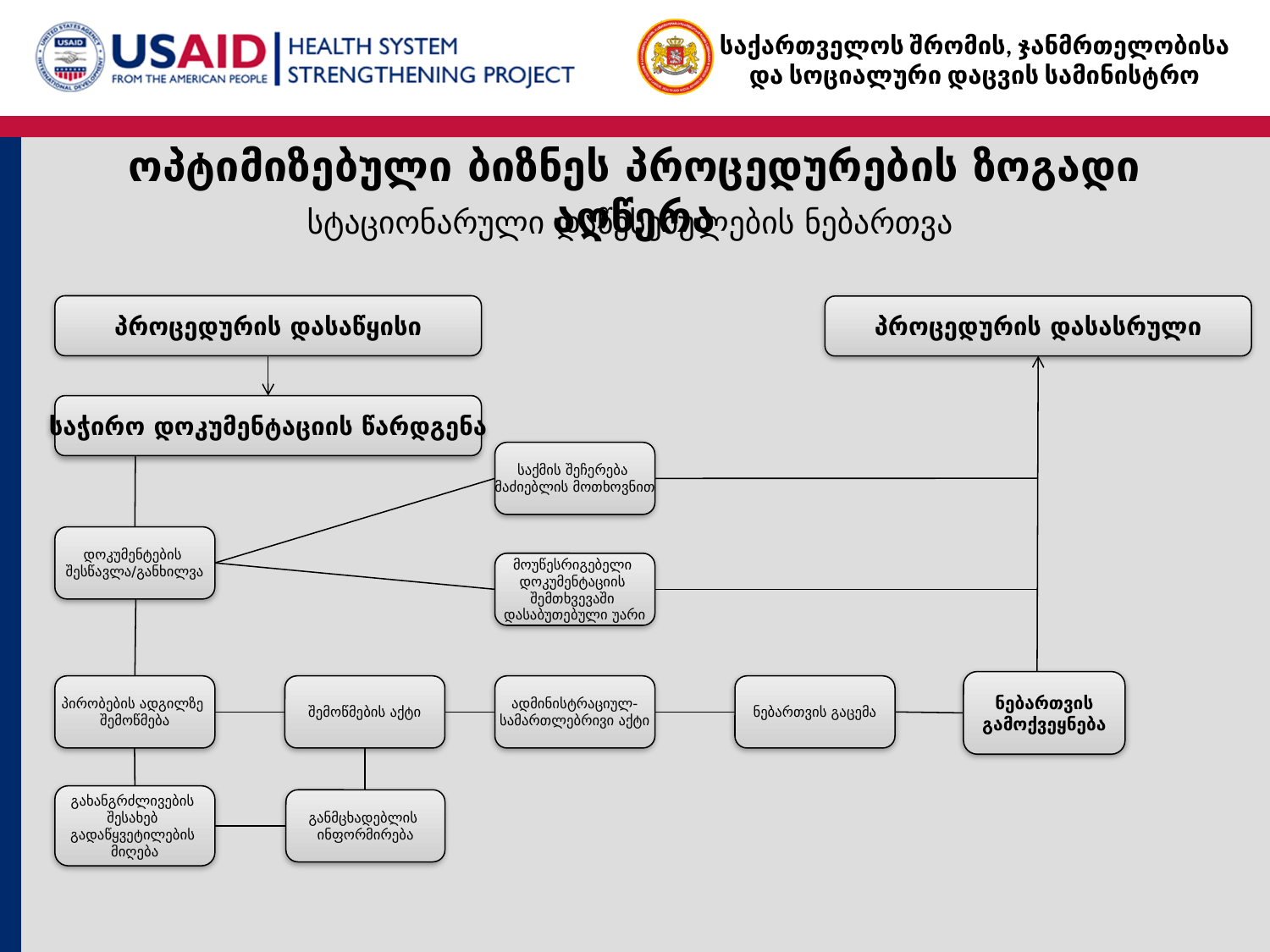

ოპტიმიზებული ბიზნეს პროცედურების ზოგადი აღწერა
სტაციონარული დაწესებულების ნებართვა
პროცედურის დასაწყისი
პროცედურის დასასრული
საჭირო დოკუმენტაციის წარდგენა
საქმის შეჩერება
მაძიებლის მოთხოვნით
დოკუმენტების
შესწავლა/განხილვა
მოუწესრიგებელი
დოკუმენტაციის
შემთხვევაში
დასაბუთებული უარი
ნებართვის
გამოქვეყნება
პირობების ადგილზე
შემოწმება
შემოწმების აქტი
ადმინისტრაციულ-
სამართლებრივი აქტი
ნებართვის გაცემა
გახანგრძლივების
შესახებ
გადაწყვეტილების
მიღება
განმცხადებლის
ინფორმირება